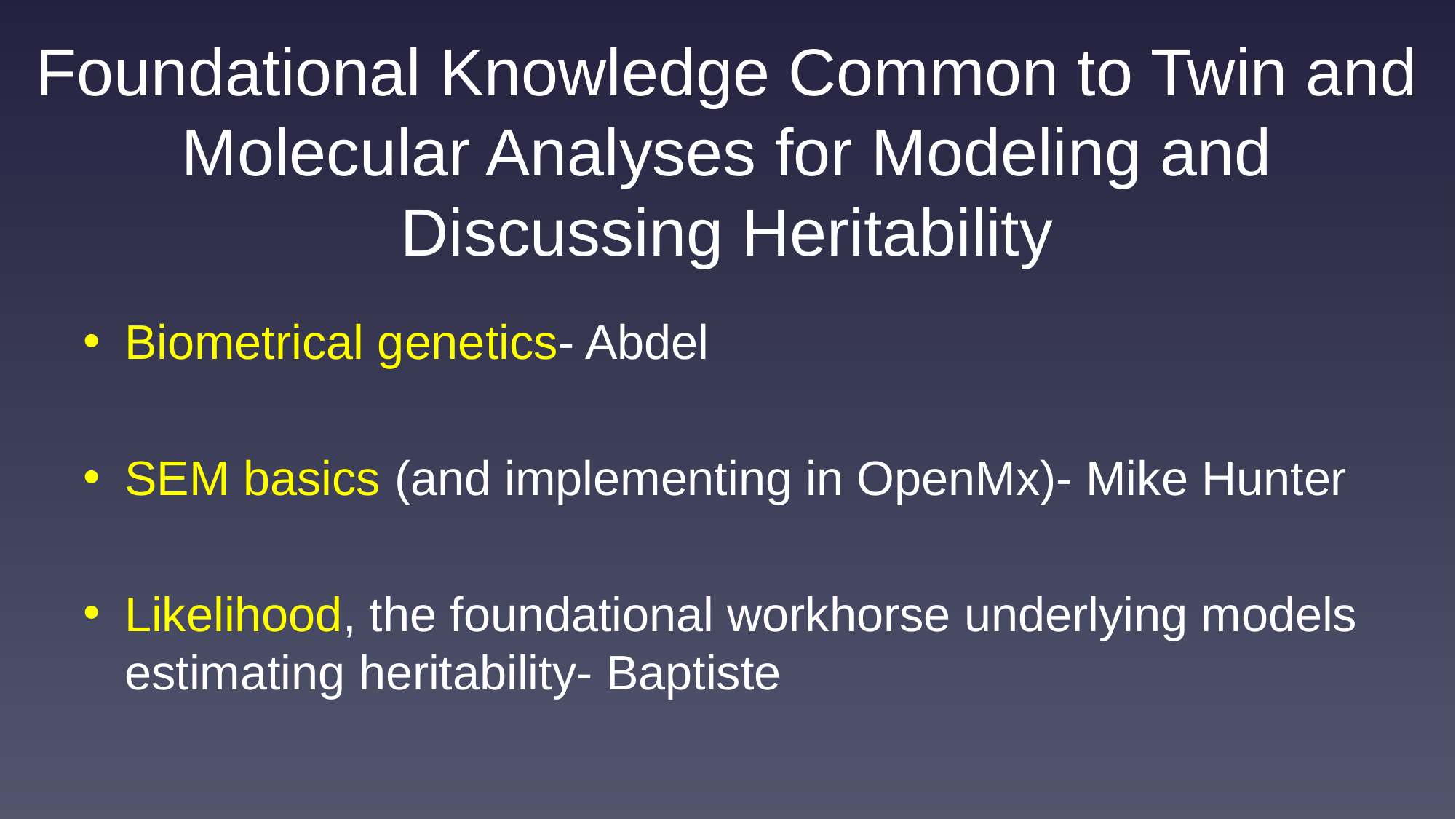

# Foundational Knowledge Common to Twin and Molecular Analyses for Modeling and Discussing Heritability
Biometrical genetics- Abdel

SEM basics (and implementing in OpenMx)- Mike Hunter

Likelihood, the foundational workhorse underlying models estimating heritability- Baptiste